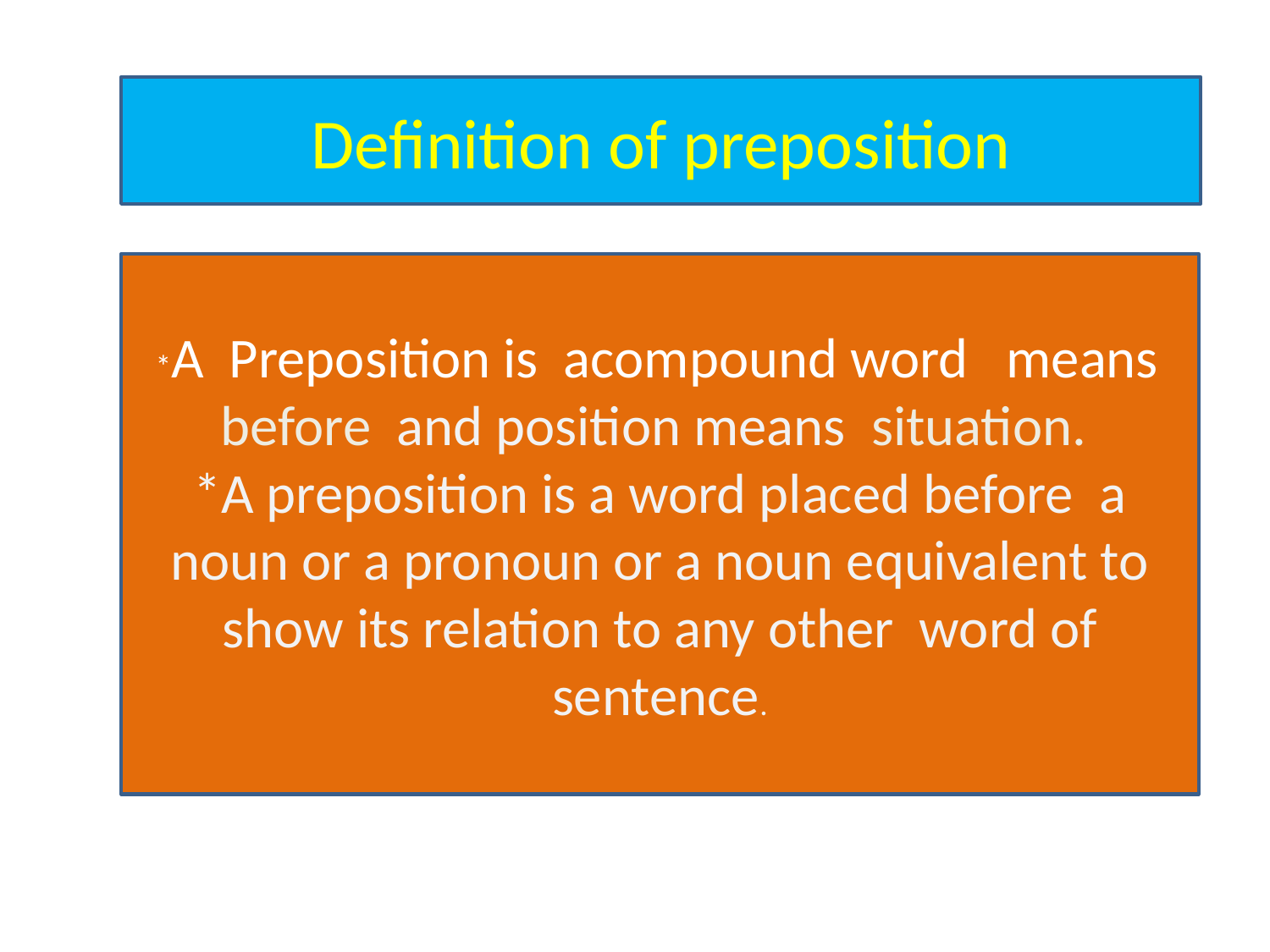

Definition of preposition
 *A  Preposition is  acompound word   means  before  and position means  situation.
*A preposition is a word placed before  a noun or a pronoun or a noun equivalent to show its relation to any other  word of sentence.